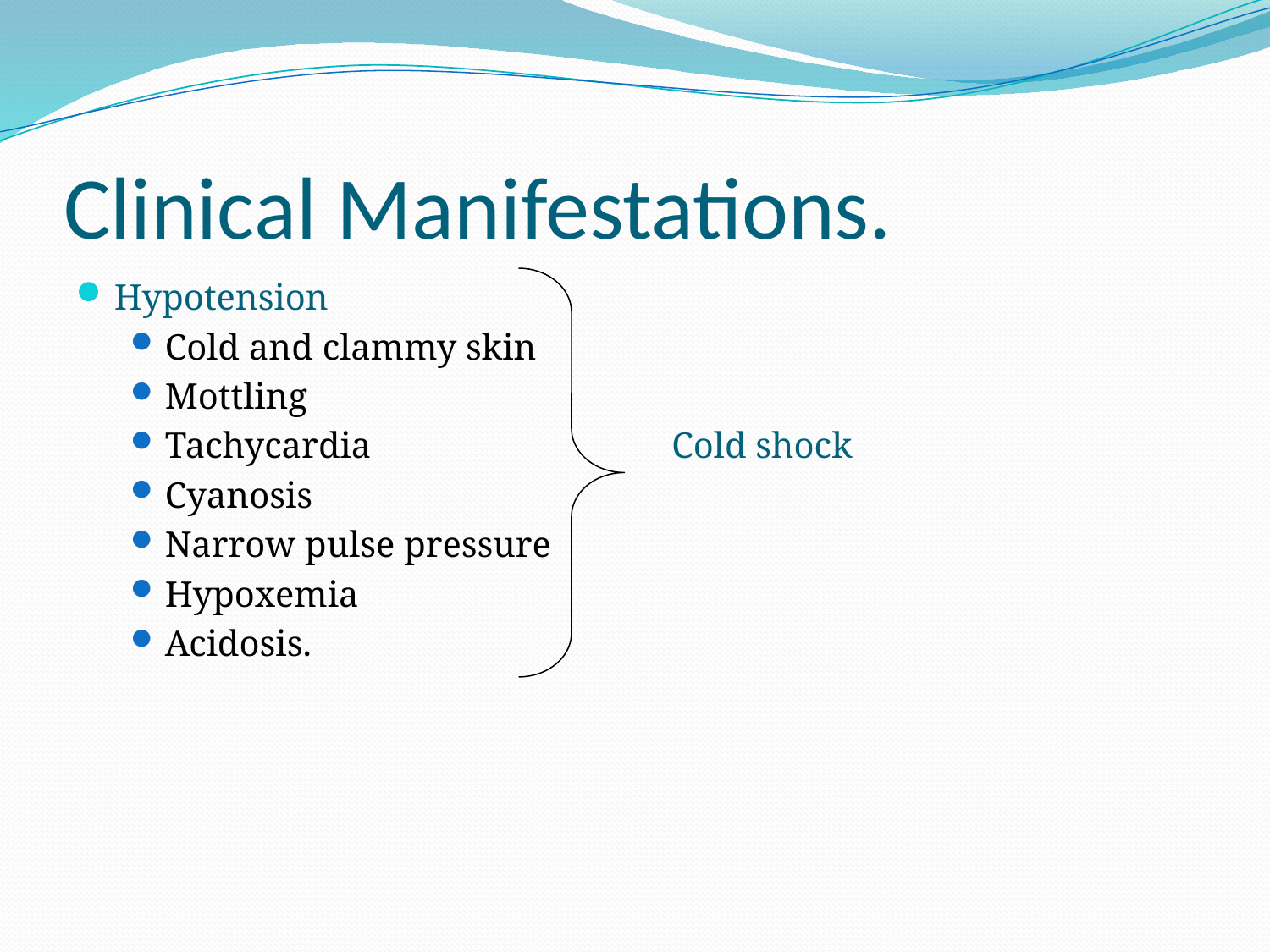

# Clinical Manifestations.

Hypotension
Cold and clammy skin
Mottling
Tachycardia                                 Cold shock
Cyanosis
Narrow pulse pressure
Hypoxemia
Acidosis.